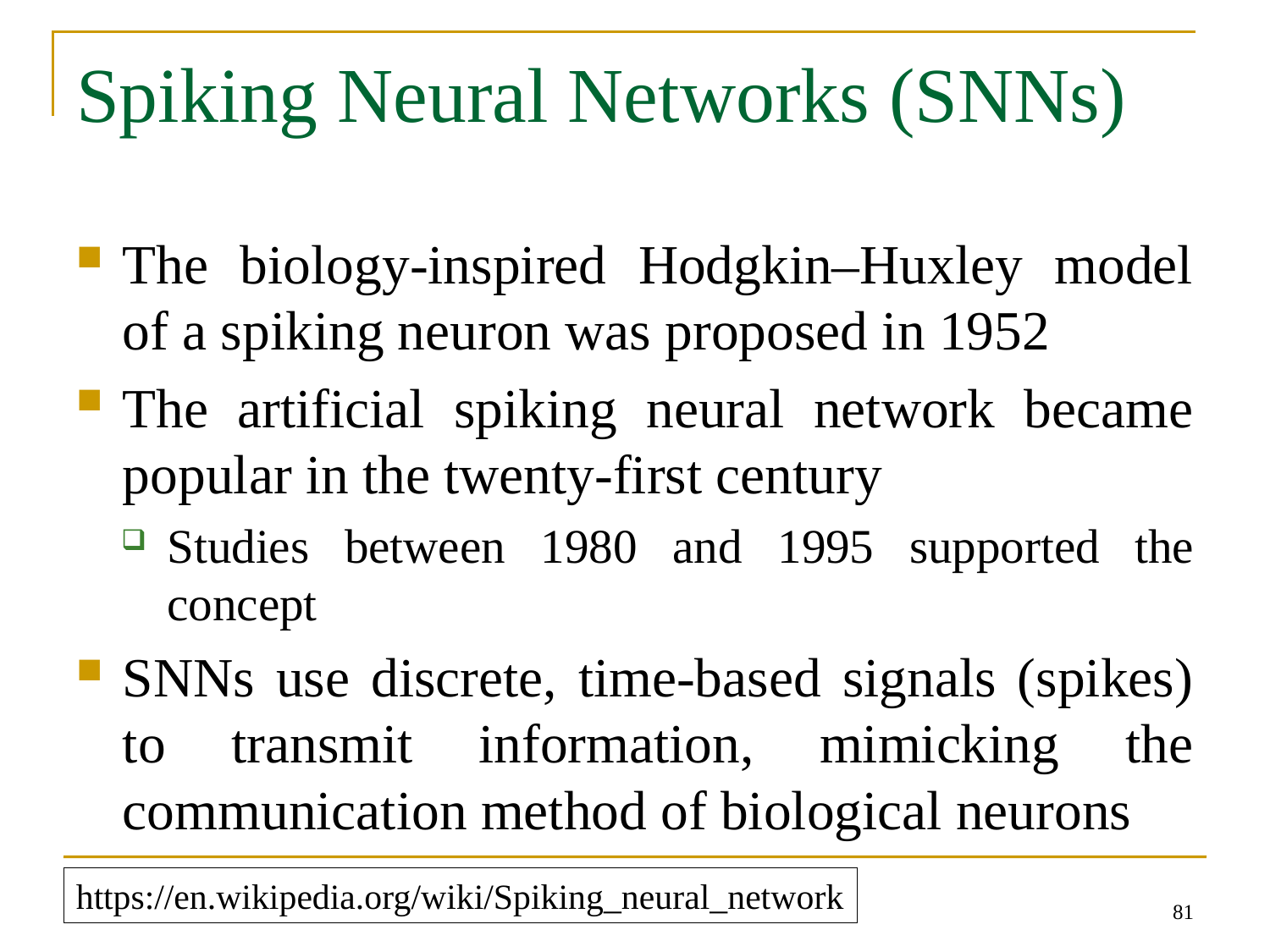

# Spiking Neural Networks (SNNs)
The biology-inspired Hodgkin–Huxley model of a spiking neuron was proposed in 1952
The artificial spiking neural network became popular in the twenty-first century
Studies between 1980 and 1995 supported the concept
SNNs use discrete, time-based signals (spikes) to transmit information, mimicking the communication method of biological neurons
81
https://en.wikipedia.org/wiki/Spiking_neural_network